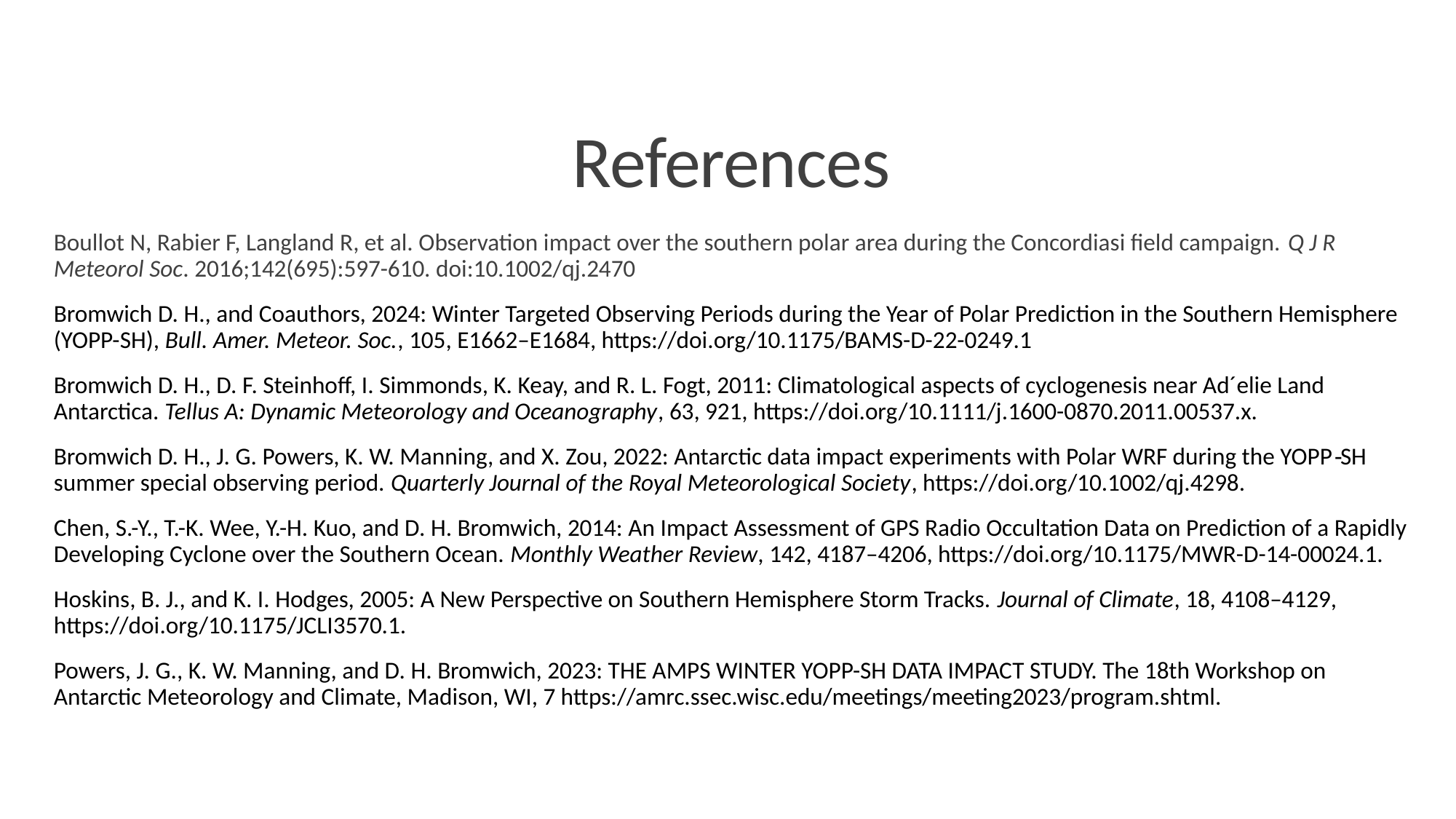

# References
Boullot N, Rabier F, Langland R, et al. Observation impact over the southern polar area during the Concordiasi field campaign. Q J R Meteorol Soc. 2016;142(695):597-610. doi:10.1002/qj.2470
Bromwich D. H., and Coauthors, 2024: Winter Targeted Observing Periods during the Year of Polar Prediction in the Southern Hemisphere (YOPP-SH), Bull. Amer. Meteor. Soc., 105, E1662–E1684, https://doi.org/10.1175/BAMS-D-22-0249.1
Bromwich D. H., D. F. Steinhoff, I. Simmonds, K. Keay, and R. L. Fogt, 2011: Climatological aspects of cyclogenesis near Ad´elie Land Antarctica. Tellus A: Dynamic Meteorology and Oceanography, 63, 921, https://doi.org/10.1111/j.1600-0870.2011.00537.x.
Bromwich D. H., J. G. Powers, K. W. Manning, and X. Zou, 2022: Antarctic data impact experiments with Polar WRF during the YOPP‐SH summer special observing period. Quarterly Journal of the Royal Meteorological Society, https://doi.org/10.1002/qj.4298.
Chen, S.-Y., T.-K. Wee, Y.-H. Kuo, and D. H. Bromwich, 2014: An Impact Assessment of GPS Radio Occultation Data on Prediction of a Rapidly Developing Cyclone over the Southern Ocean. Monthly Weather Review, 142, 4187–4206, https://doi.org/10.1175/MWR-D-14-00024.1.
Hoskins, B. J., and K. I. Hodges, 2005: A New Perspective on Southern Hemisphere Storm Tracks. Journal of Climate, 18, 4108–4129, https://doi.org/10.1175/JCLI3570.1.
Powers, J. G., K. W. Manning, and D. H. Bromwich, 2023: THE AMPS WINTER YOPP-SH DATA IMPACT STUDY. The 18th Workshop on Antarctic Meteorology and Climate, Madison, WI, 7 https://amrc.ssec.wisc.edu/meetings/meeting2023/program.shtml.